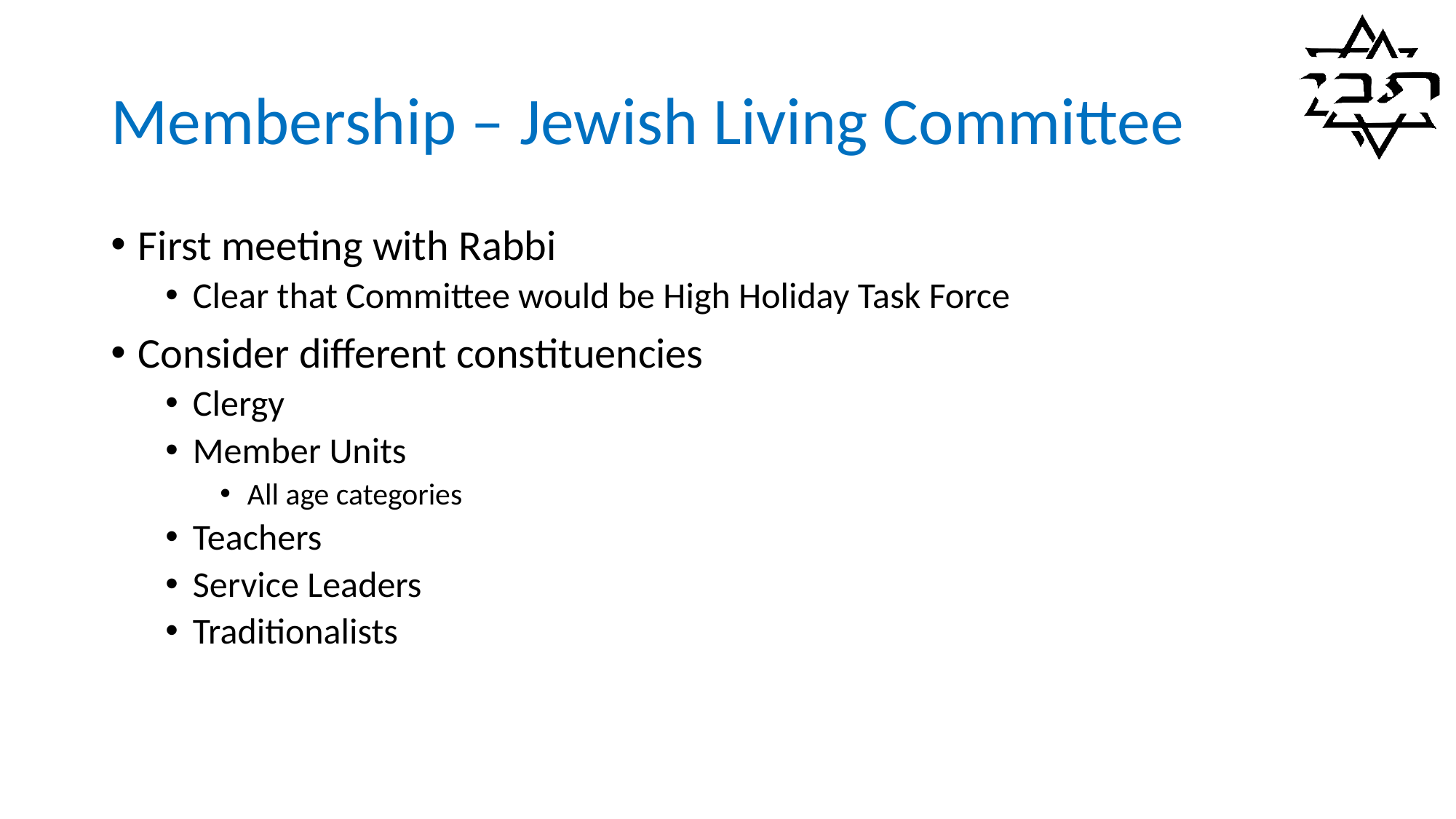

# Membership – Jewish Living Committee
First meeting with Rabbi
Clear that Committee would be High Holiday Task Force
Consider different constituencies
Clergy
Member Units
All age categories
Teachers
Service Leaders
Traditionalists